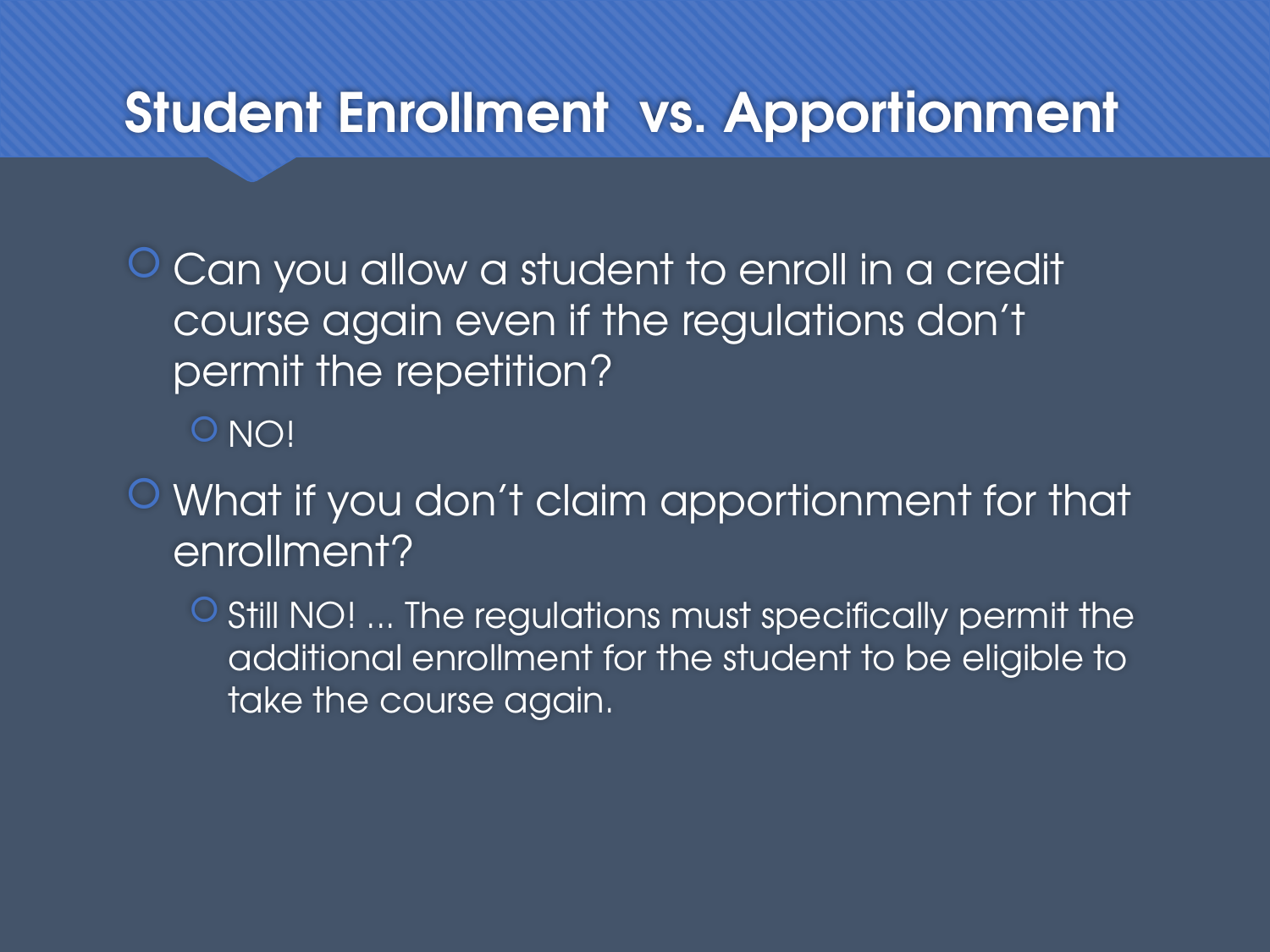

# Student Enrollment  vs. Apportionment
Can you allow a student to enroll in a credit course again even if the regulations don’t permit the repetition?
NO!
What if you don’t claim apportionment for that enrollment?
Still NO! ... The regulations must specifically permit the additional enrollment for the student to be eligible to take the course again.